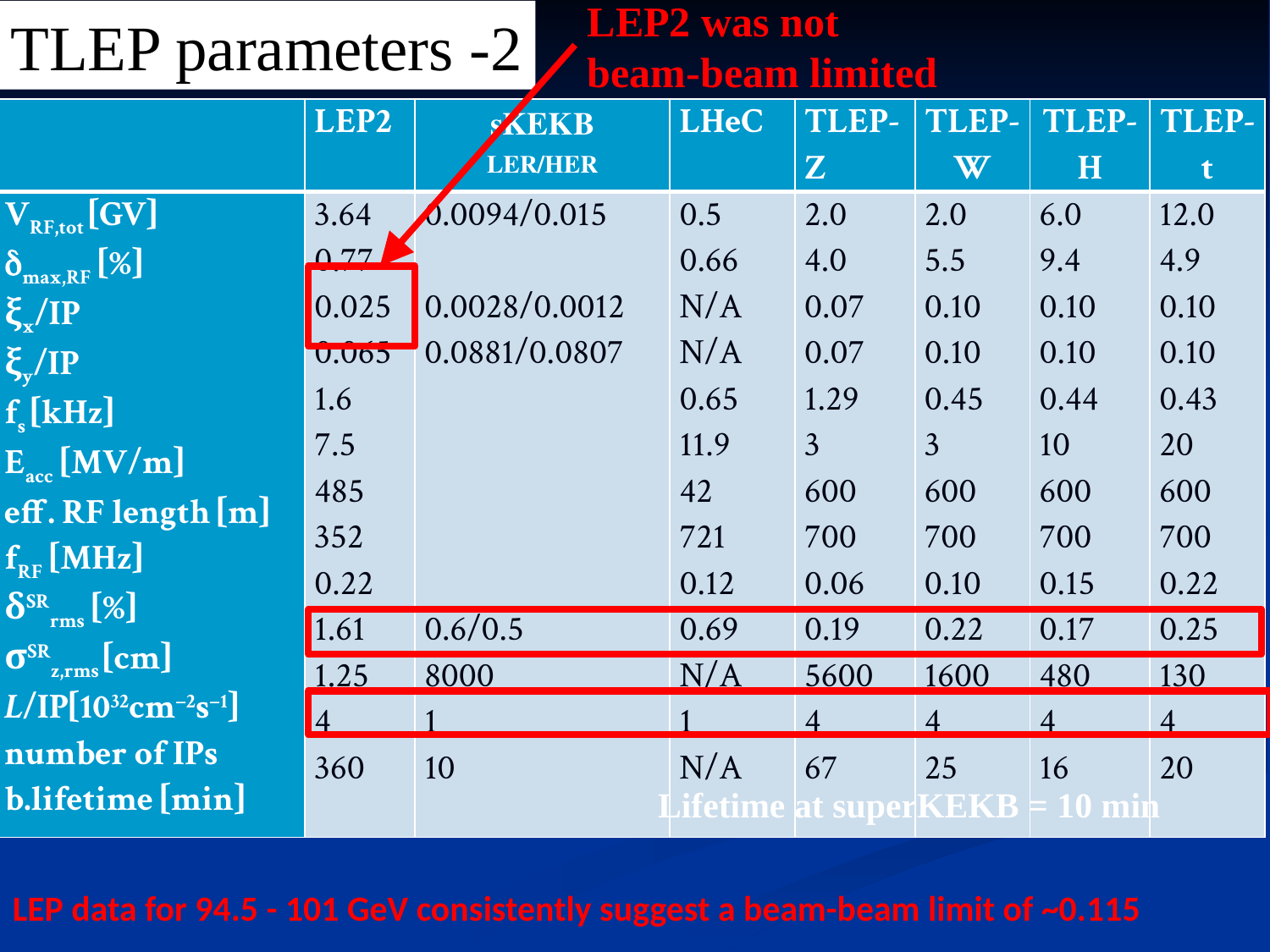

LEP2 was not beam-beam limited
TLEP parameters -2
|  | LEP2 | sKEKB LER/HER | LHeC | TLEP-Z | TLEP-W | TLEP-H | TLEP-t |
| --- | --- | --- | --- | --- | --- | --- | --- |
| VRF,tot [GV] δmax,RF [%] ξx/IP ξy/IP fs [kHz] Eacc [MV/m] eff. RF length [m] fRF [MHz] δSRrms [%] σSRz,rms [cm] L/IP[1032cm−2s−1] number of IPs b.lifetime [min] | 3.64 0.77 0.025 0.065 1.6 7.5 485 352 0.22 1.61 1.25 4 360 | 0.0094/0.015 0.0028/0.0012 0.0881/0.0807 0.6/0.5 8000 1 10 | 0.5 0.66 N/A N/A 0.65 11.9 42 721 0.12 0.69 N/A 1 N/A | 2.0 4.0 0.07 0.07 1.29 3 600 700 0.06 0.19 5600 4 67 | 2.0 5.5 0.10 0.10 0.45 3 600 700 0.10 0.22 1600 4 25 | 6.0 9.4 0.10 0.10 0.44 10 600 700 0.15 0.17 480 4 16 | 12.0 4.9 0.10 0.10 0.43 20 600 700 0.22 0.25 130 4 20 |

Lifetime at superKEKB = 10 min
LEP data for 94.5 - 101 GeV consistently suggest a beam-beam limit of ~0.115